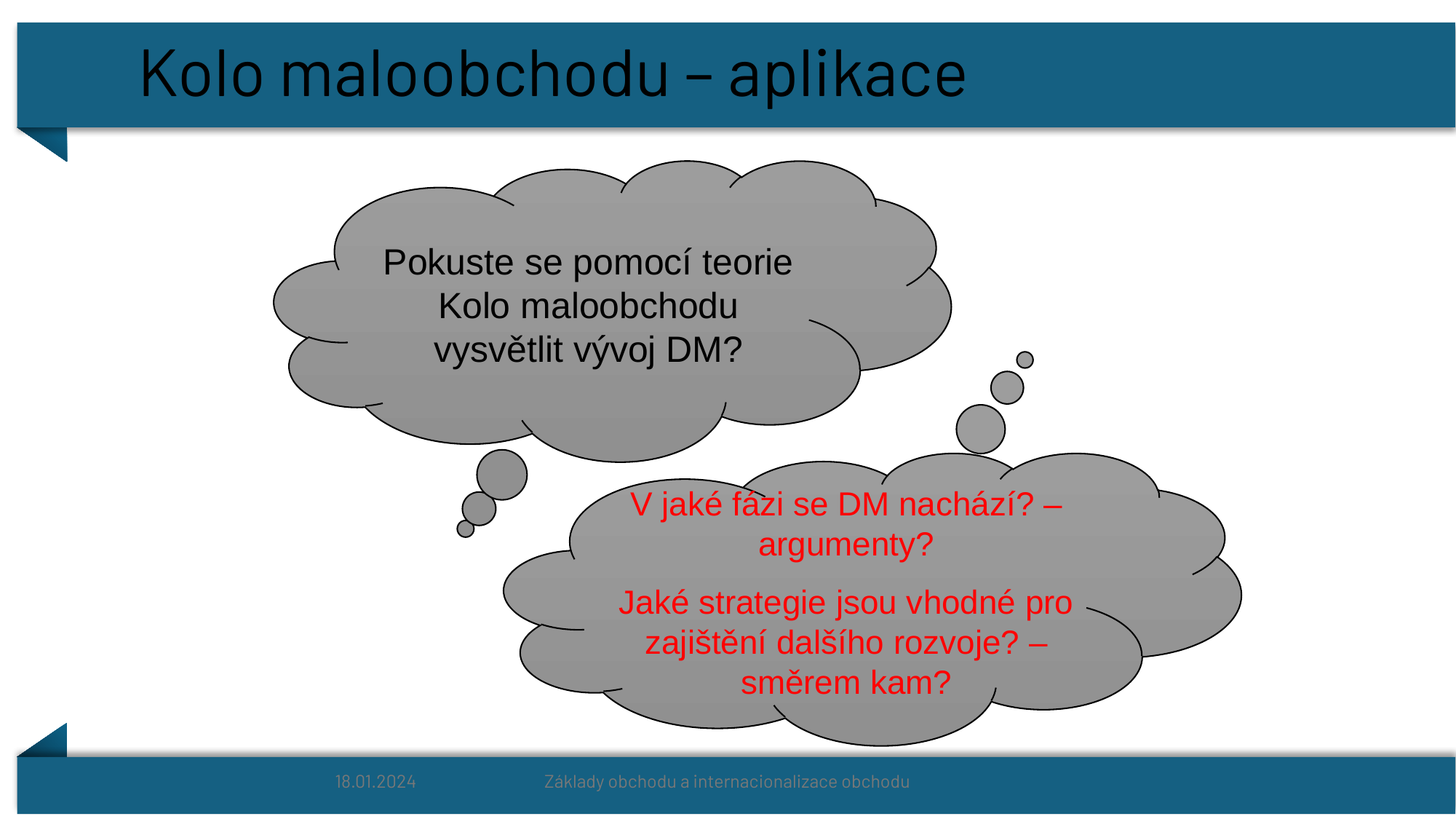

# Kolo maloobchodu – aplikace
Pokuste se pomocí teorie Kolo maloobchodu vysvětlit vývoj DM?
V jaké fázi se DM nachází? – argumenty?
Jaké strategie jsou vhodné pro zajištění dalšího rozvoje? – směrem kam?
18.01.2024
Základy obchodu a internacionalizace obchodu